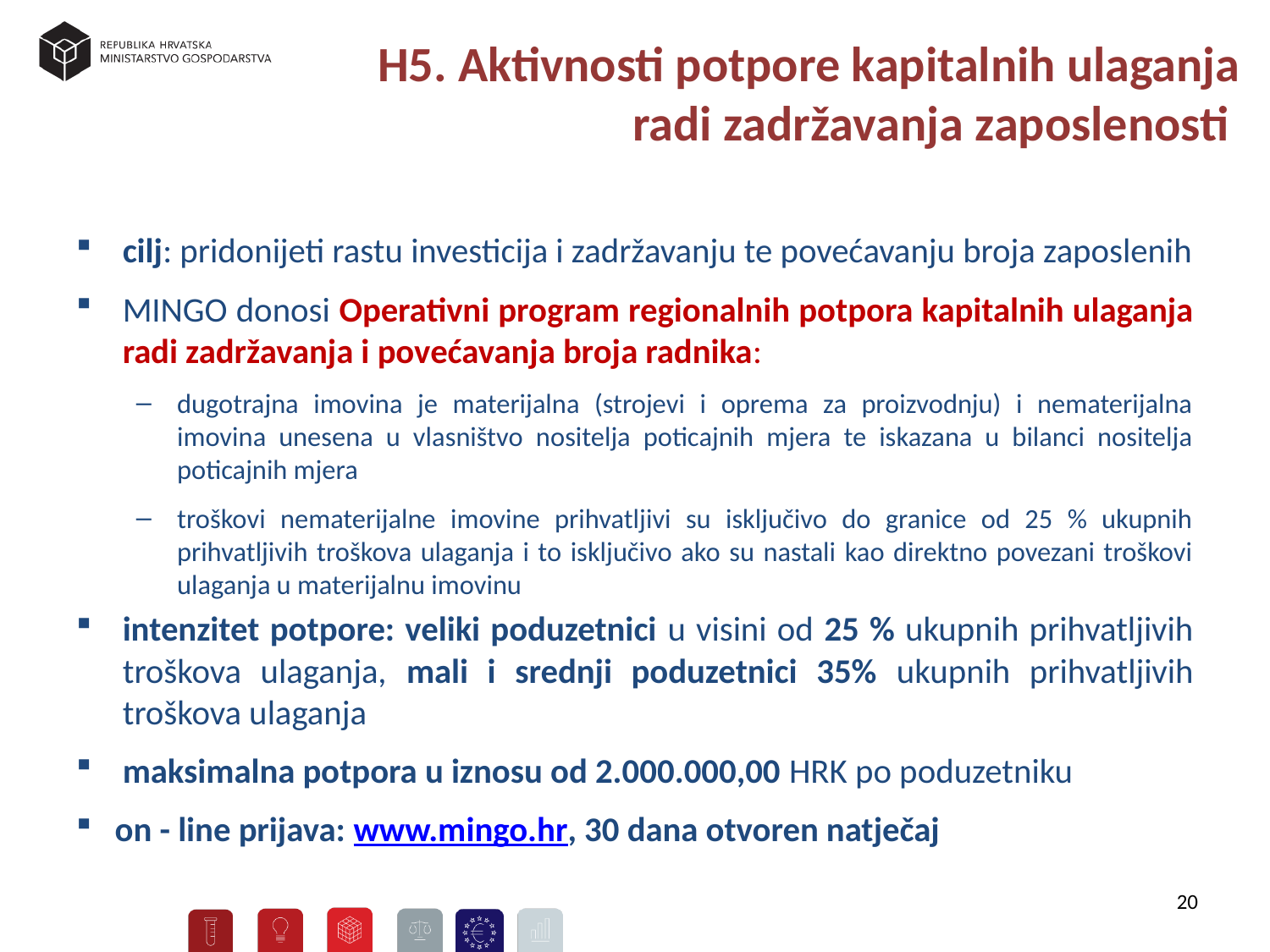

H5. Aktivnosti potpore kapitalnih ulaganja radi zadržavanja zaposlenosti
cilj: pridonijeti rastu investicija i zadržavanju te povećavanju broja zaposlenih
MINGO donosi Operativni program regionalnih potpora kapitalnih ulaganja radi zadržavanja i povećavanja broja radnika:
dugotrajna imovina je materijalna (strojevi i oprema za proizvodnju) i nematerijalna imovina unesena u vlasništvo nositelja poticajnih mjera te iskazana u bilanci nositelja poticajnih mjera
troškovi nematerijalne imovine prihvatljivi su isključivo do granice od 25 % ukupnih prihvatljivih troškova ulaganja i to isključivo ako su nastali kao direktno povezani troškovi ulaganja u materijalnu imovinu
intenzitet potpore: veliki poduzetnici u visini od 25 % ukupnih prihvatljivih troškova ulaganja, mali i srednji poduzetnici 35% ukupnih prihvatljivih troškova ulaganja
maksimalna potpora u iznosu od 2.000.000,00 HRK po poduzetniku
on - line prijava: www.mingo.hr, 30 dana otvoren natječaj
20